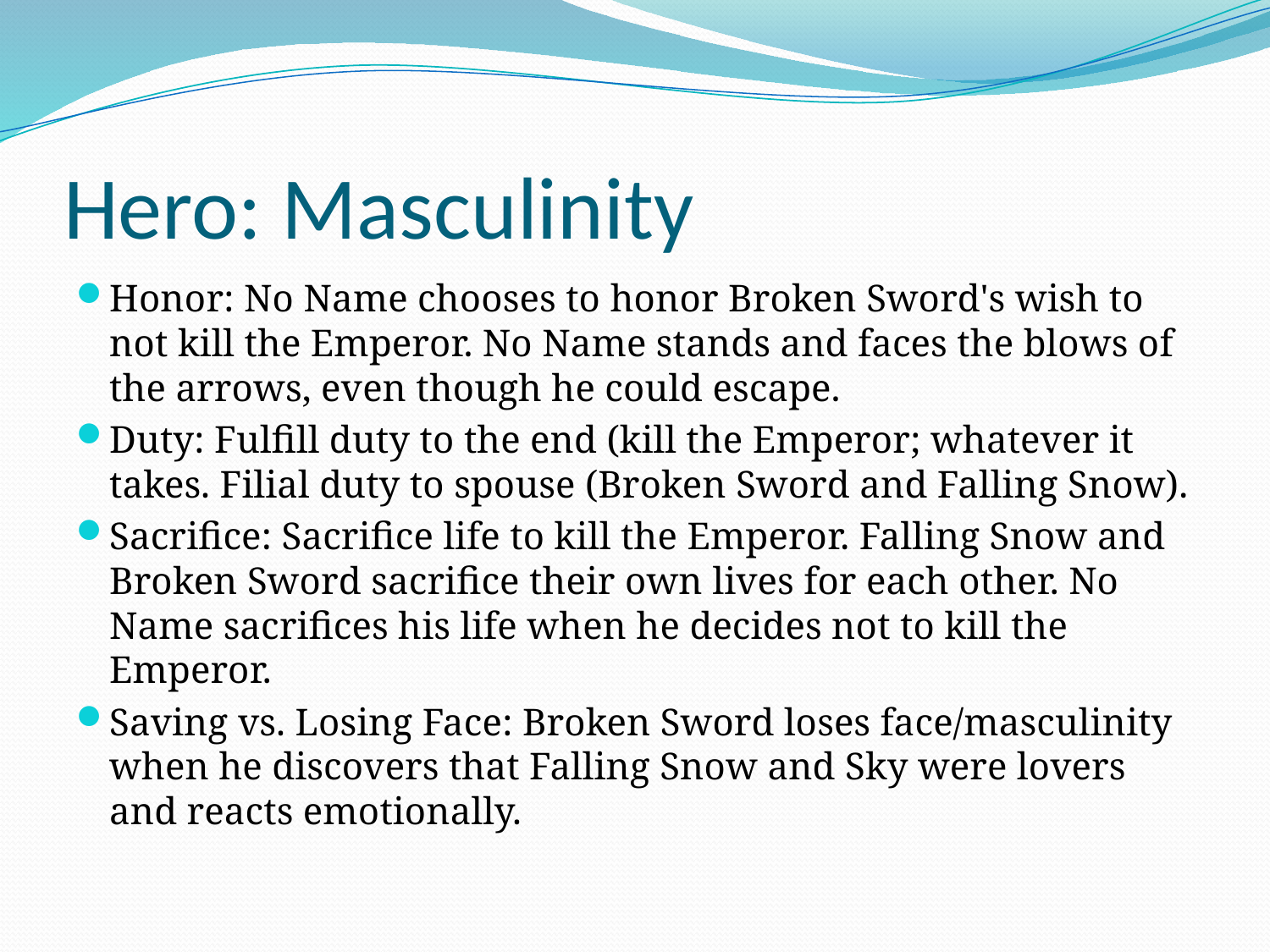

# Hero: Masculinity
Honor: No Name chooses to honor Broken Sword's wish to not kill the Emperor. No Name stands and faces the blows of the arrows, even though he could escape.
Duty: Fulfill duty to the end (kill the Emperor; whatever it takes. Filial duty to spouse (Broken Sword and Falling Snow).
Sacrifice: Sacrifice life to kill the Emperor. Falling Snow and Broken Sword sacrifice their own lives for each other. No Name sacrifices his life when he decides not to kill the Emperor.
Saving vs. Losing Face: Broken Sword loses face/masculinity when he discovers that Falling Snow and Sky were lovers and reacts emotionally.